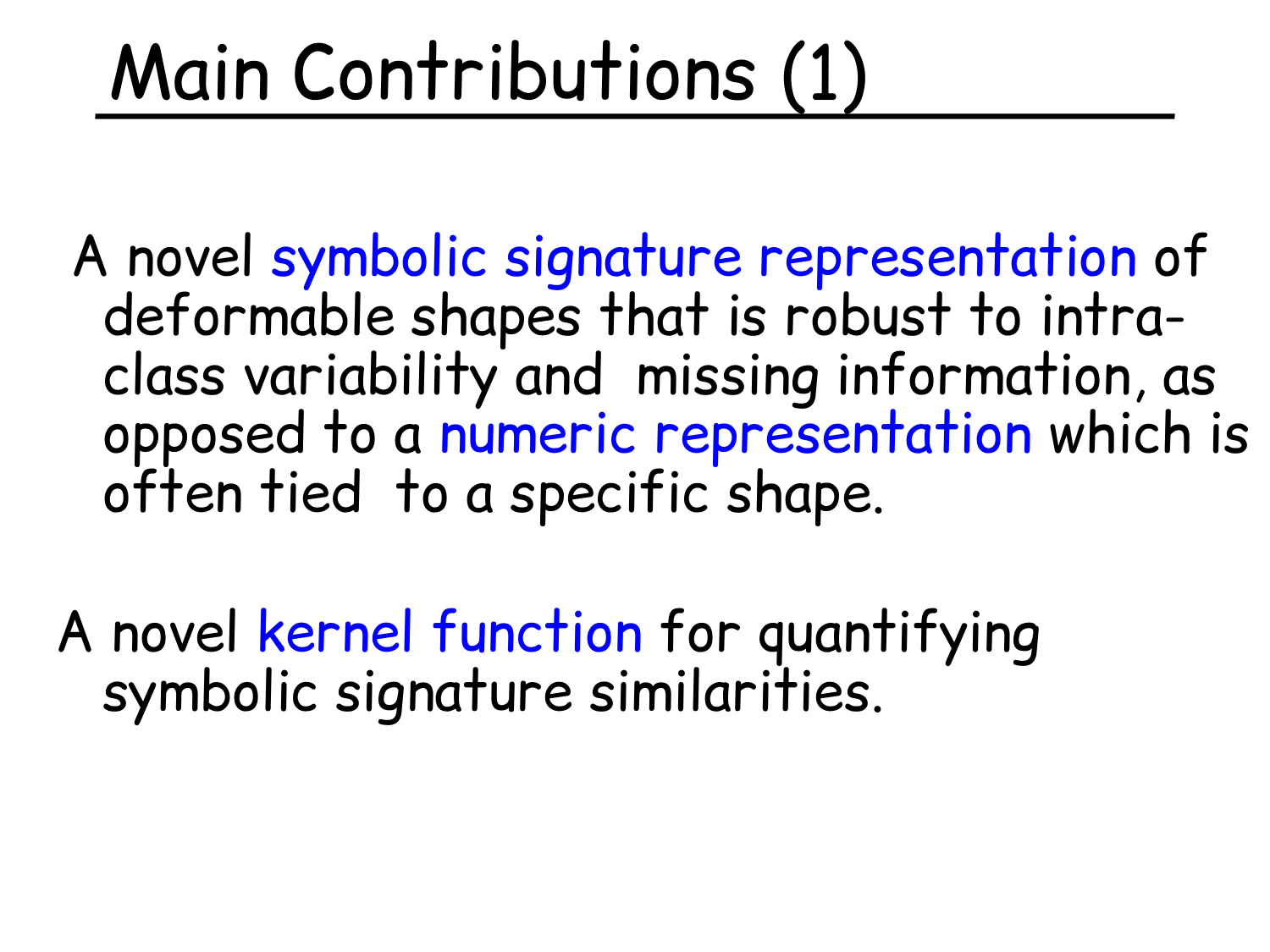

# Main Contributions (1)
 A novel symbolic signature representation of deformable shapes that is robust to intra-class variability and  missing information, as opposed to a numeric representation which is often tied  to a specific shape.

A novel kernel function for quantifying symbolic signature similarities.